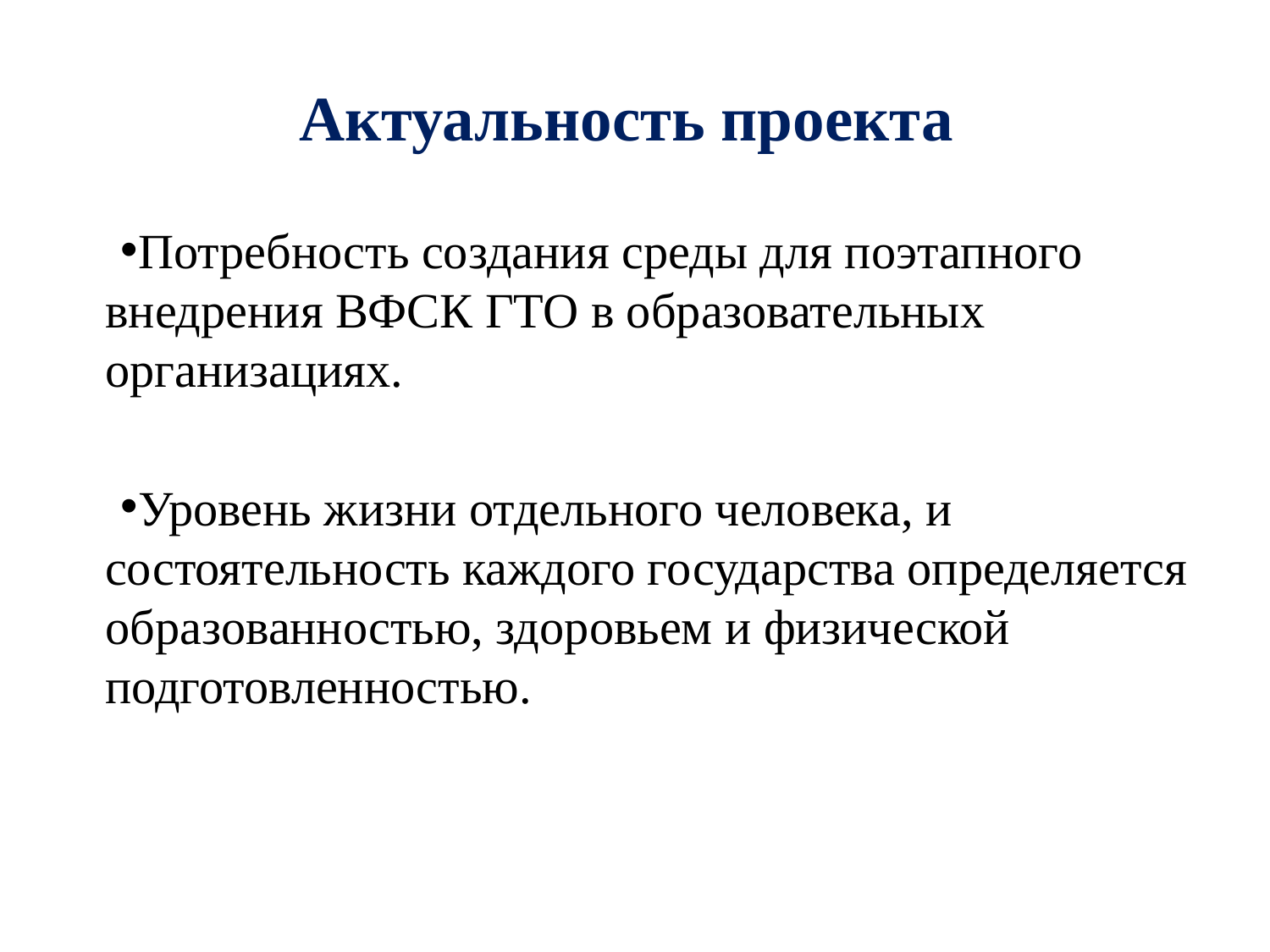

# Актуальность проекта
Потребность создания среды для поэтапного внедрения ВФСК ГТО в образовательных организациях.

Уровень жизни отдельного человека, и состоятельность каждого государства определяется образованностью, здоровьем и физической подготовленностью.